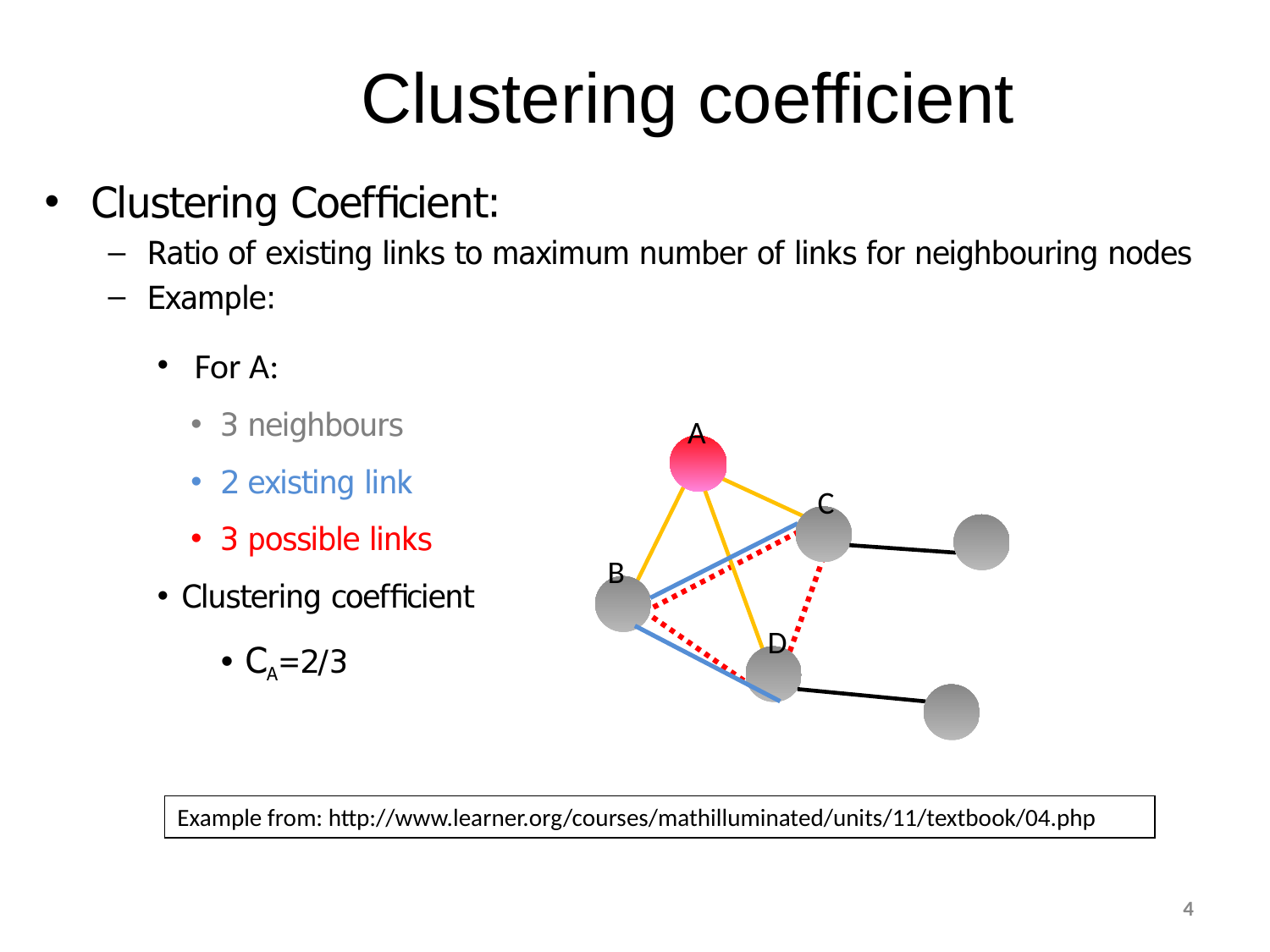

Clustering coefficient
Clustering Coefficient:
Ratio of existing links to maximum number of links for neighbouring nodes
Example:
 For A:
3 neighbours
2 existing link
3 possible links
Clustering coefficient
CA=2/3
A

C

B
D

Example from: http://www.learner.org/courses/mathilluminated/units/11/textbook/04.php
4